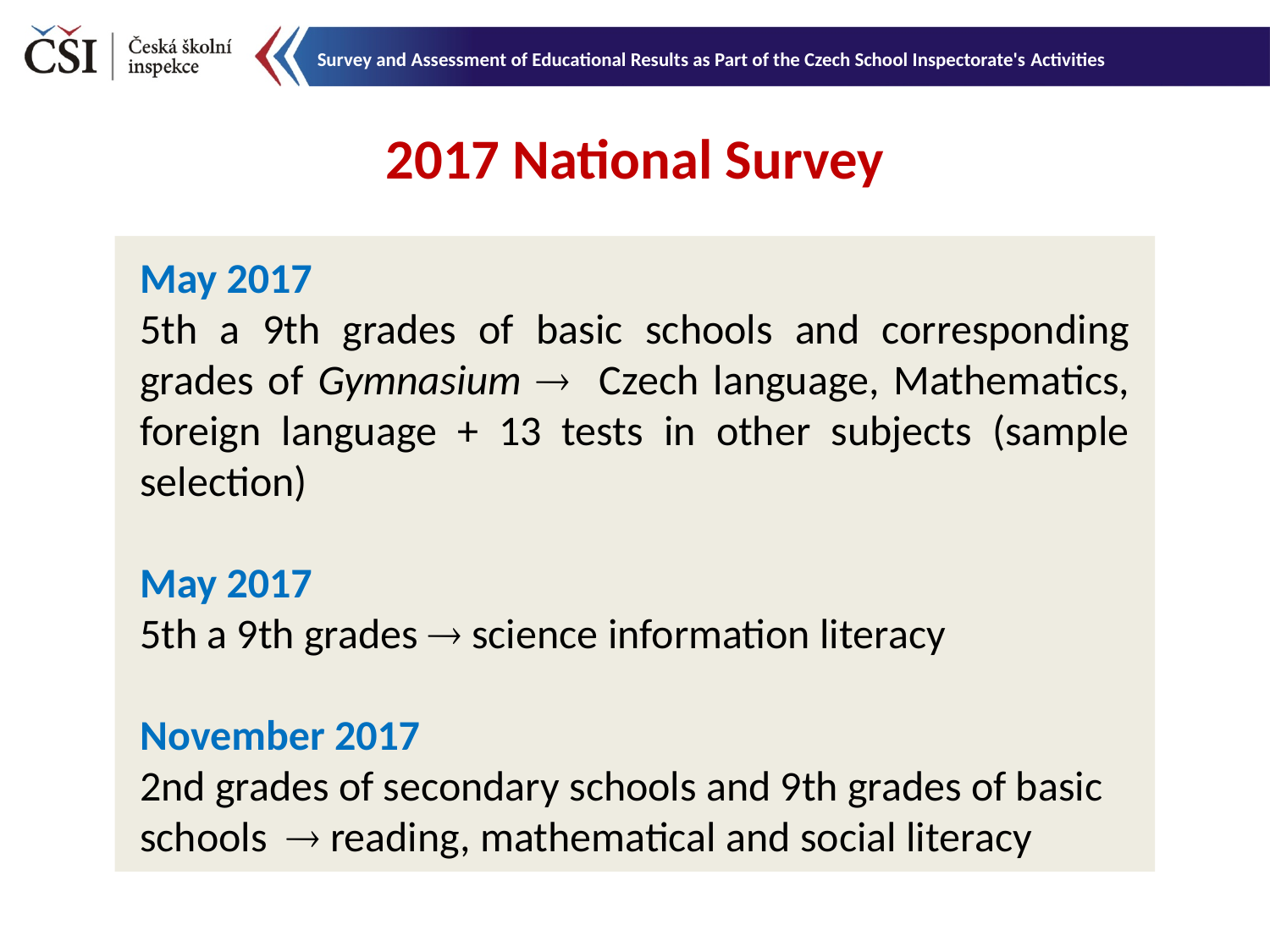

2017 National Survey
May 2017
5th a 9th grades of basic schools and corresponding grades of Gymnasium →  Czech language, Mathematics, foreign language + 13 tests in other subjects (sample selection)

May 2017
5th a 9th grades → science information literacy

November 2017
2nd grades of secondary schools and 9th grades of basic schools  → reading, mathematical and social literacy